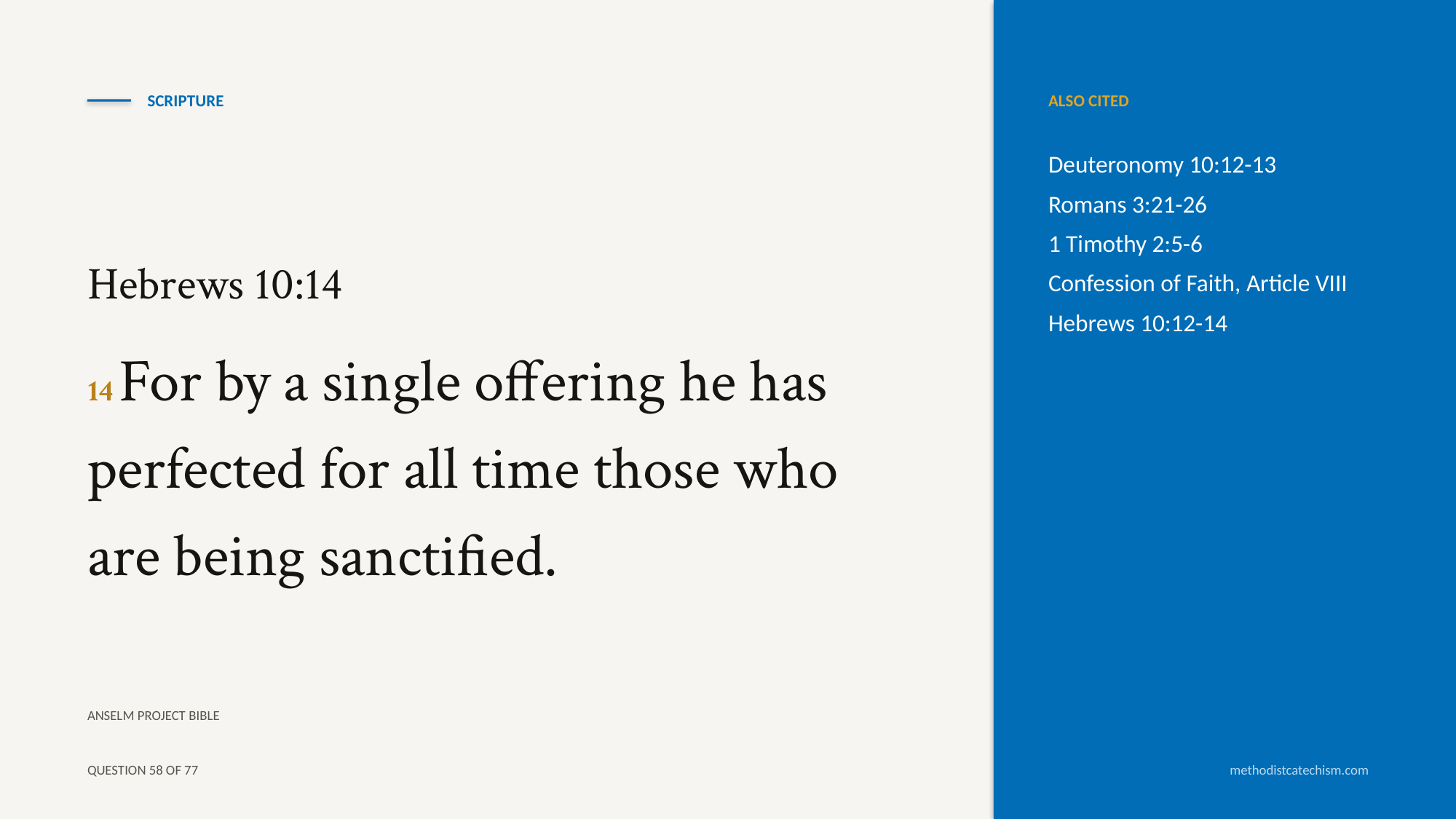

SCRIPTURE
ALSO CITED

Deuteronomy 10:12-13
Romans 3:21-26
1 Timothy 2:5-6
Confession of Faith, Article VIII
Hebrews 10:12-14
Hebrews 10:14
14 For by a single offering he has perfected for all time those who are being sanctified.
ANSELM PROJECT BIBLE
QUESTION 58 OF 77
methodistcatechism.com